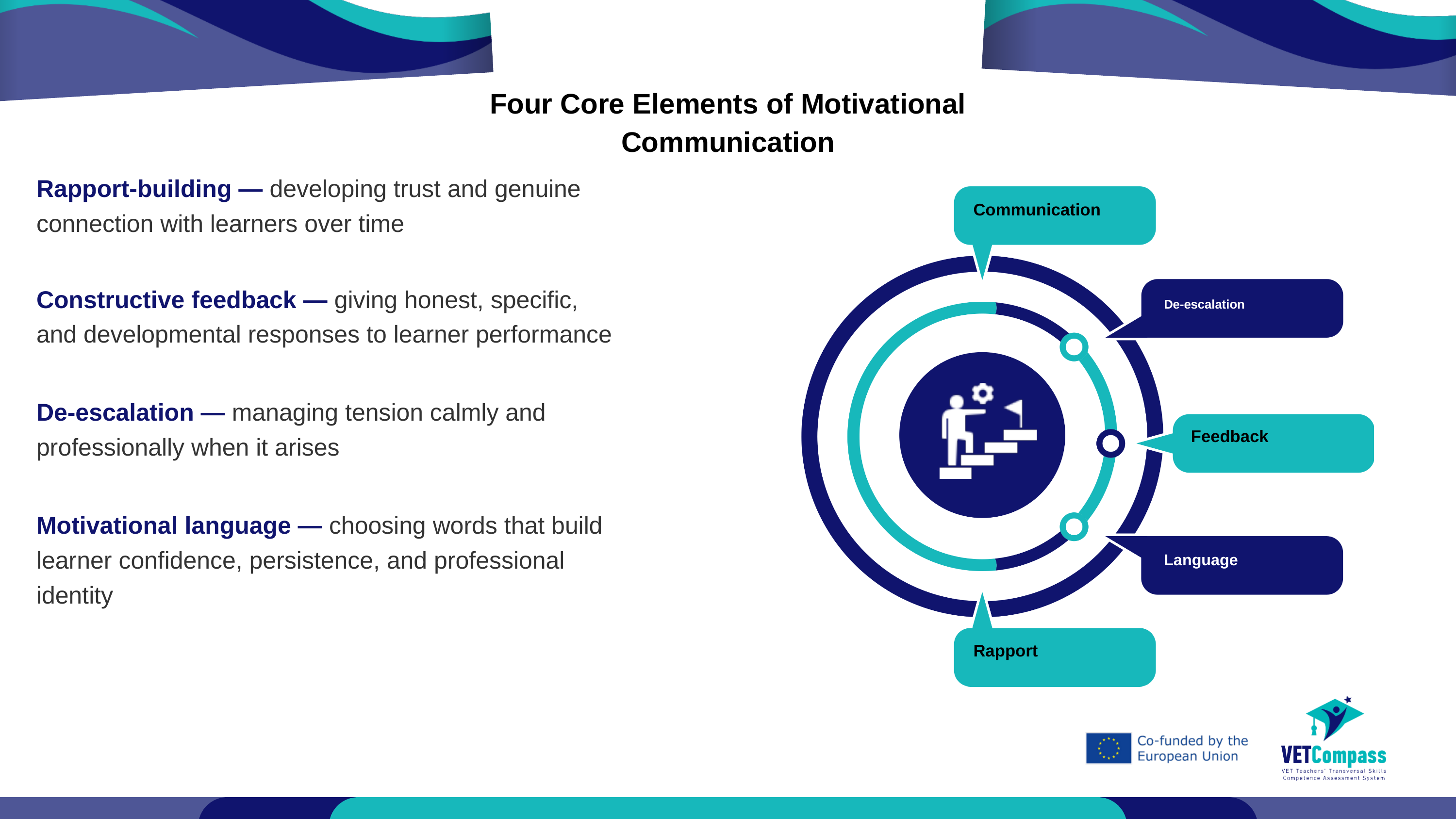

Four Core Elements of Motivational Communication
Rapport-building — developing trust and genuine connection with learners over time

Constructive feedback — giving honest, specific, and developmental responses to learner performance

De-escalation — managing tension calmly and professionally when it arises

Motivational language — choosing words that build learner confidence, persistence, and professional identity

Communication

De-escalation

Feedback
Language
Rapport